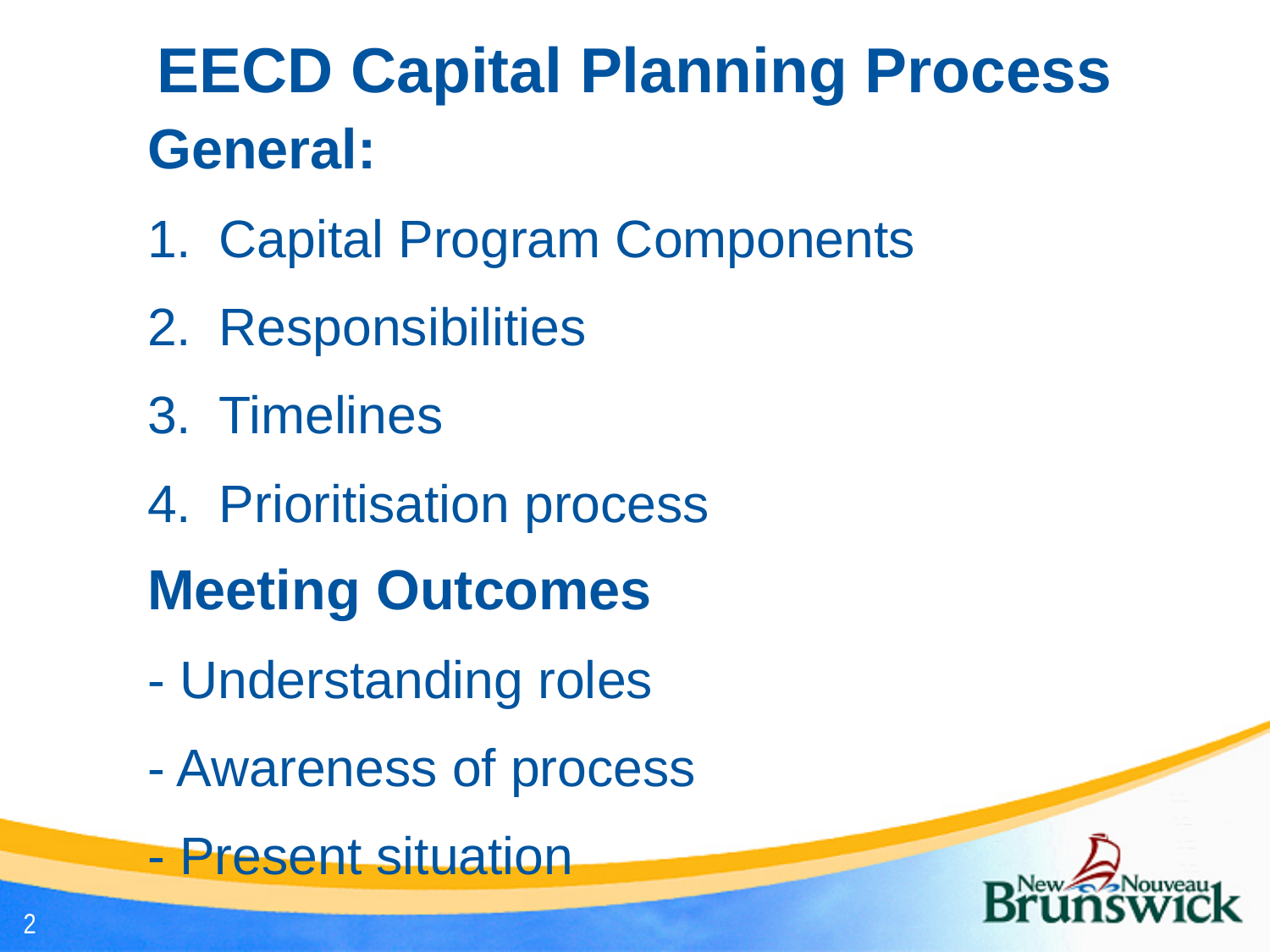

# EECD Capital Planning Process
General:
Capital Program Components
Responsibilities
Timelines
Prioritisation process
Meeting Outcomes
- Understanding roles
- Awareness of process
- Present situation

2